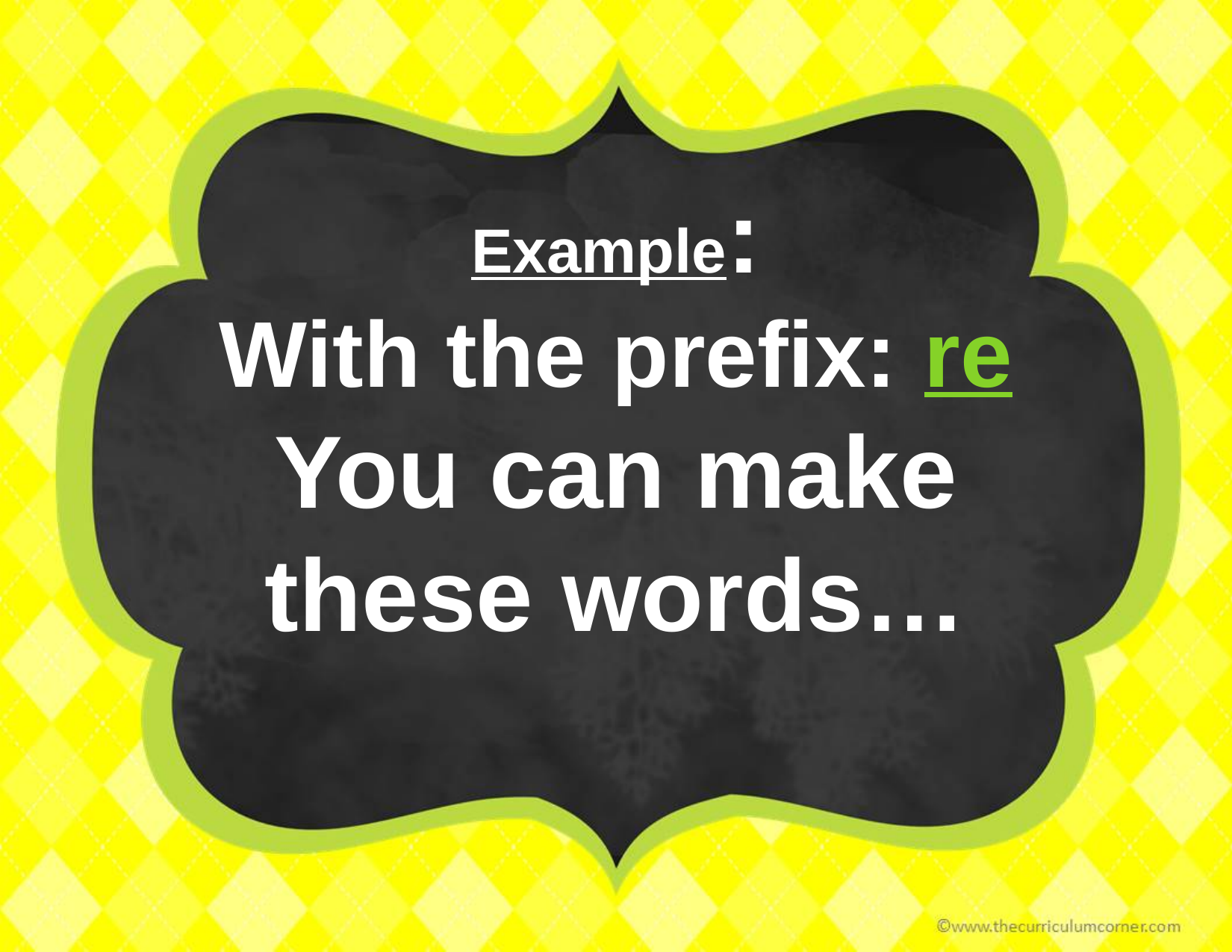

Example:
With the prefix: re
You can make these words…